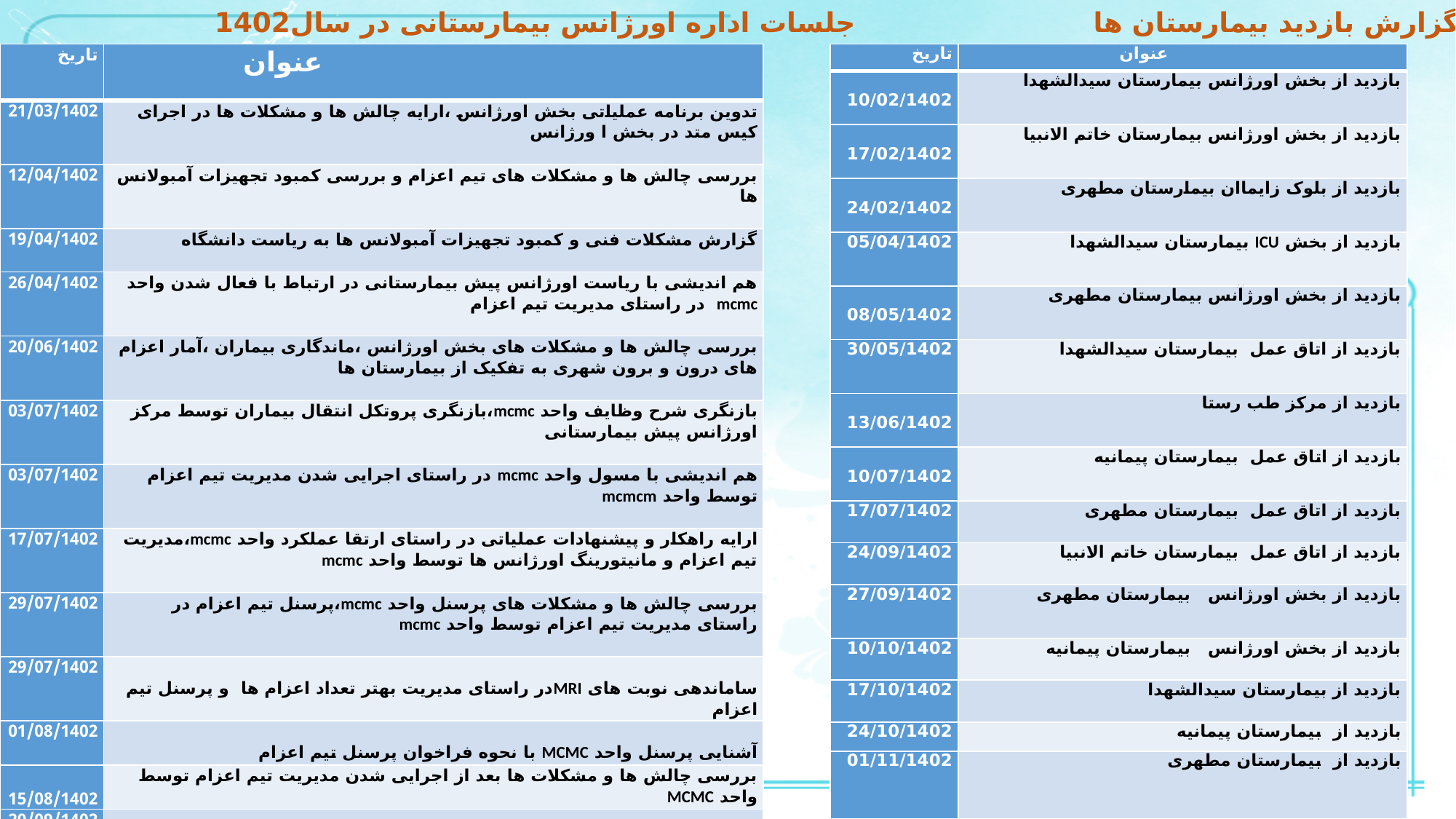

جلسات اداره اورژانس بیمارستانی در سال1402
گزارش بازدید بیمارستان ها
| تاریخ | عنوان |
| --- | --- |
| 10/02/1402 | بازدید از بخش اورژانس بیمارستان سیدالشهدا |
| 17/02/1402 | بازدید از بخش اورژانس بیمارستان خاتم الانبیا |
| 24/02/1402 | بازدید از بلوک زایماان بیمارستان مطهری |
| 05/04/1402 | بازدید از بخش ICU بیمارستان سیدالشهدا |
| 08/05/1402 | بازدید از بخش اورژآنس بیمارستان مطهری |
| 30/05/1402 | بازدید از اتاق عمل بیمارستان سیدالشهدا |
| 13/06/1402 | بازدید از مرکز طب رستا |
| 10/07/1402 | بازدید از اتاق عمل بیمارستان پیمانیه |
| 17/07/1402 | بازدید از اتاق عمل بیمارستان مطهری |
| 24/09/1402 | بازدید از اتاق عمل بیمارستان خاتم الانبیا |
| 27/09/1402 | بازدید از بخش اورژانس بیمارستان مطهری |
| 10/10/1402 | بازدید از بخش اورژانس بیمارستان پیمانیه |
| 17/10/1402 | بازدید از بیمارستان سیدالشهدا |
| 24/10/1402 | بازدید از بیمارستان پیمانیه |
| 01/11/1402 | بازدید از بیمارستان مطهری |
| تاریخ | عنوان |
| --- | --- |
| 21/03/1402 | تدوین برنامه عملیاتی بخش اورژانس ،ارایه چالش ها و مشکلات ها در اجرای کیس متد در بخش ا ورژانس |
| 12/04/1402 | بررسی چالش ها و مشکلات های تیم اعزام و بررسی کمبود تجهیزات آمبولانس ها |
| 19/04/1402 | گزارش مشکلات فنی و کمبود تجهیزات آمبولانس ها به ریاست دانشگاه |
| 26/04/1402 | هم اندیشی با ریاست اورژانس پیش بیمارستانی در ارتباط با فعال شدن واحد mcmc در راستای مدیریت تیم اعزام |
| 20/06/1402 | بررسی چالش ها و مشکلات های بخش اورژانس ،ماندگاری بیماران ،آمار اعزام های درون و برون شهری به تفکیک از بیمارستان ها |
| 03/07/1402 | بازنگری شرح وظایف واحد mcmc،بازنگری پروتکل انتقال بیماران توسط مرکز اورژانس پیش بیمارستانی |
| 03/07/1402 | هم اندیشی با مسول واحد mcmc در راستای اجرایی شدن مدیریت تیم اعزام توسط واحد mcmcm |
| 17/07/1402 | ارایه راهکار و پیشنهادات عملیاتی در راستای ارتقا عملکرد واحد mcmc،مدیریت تیم اعزام و مانیتورینگ اورژانس ها توسط واحد mcmc |
| 29/07/1402 | بررسی چالش ها و مشکلات های پرسنل واحد mcmc،پرسنل تیم اعزام در راستای مدیریت تیم اعزام توسط واحد mcmc |
| 29/07/1402 | ساماندهی نوبت های MRIدر راستای مدیریت بهتر تعداد اعزام ها و پرسنل تیم اعزام |
| 01/08/1402 | آشنایی پرسنل واحد MCMC با نحوه فراخوان پرسنل تیم اعزام |
| 15/08/1402 | بررسی چالش ها و مشکلات ها بعد از اجرایی شدن مدیریت تیم اعزام توسط واحد MCMC |
| 20/09/1402 | بررسی شاخص های ملی بخش اورژانس در 6 ماه اول سال 1402 با حضور سرپرستاران و مترون محترم بیمارستان ها |
| 28/11/1402 | بررسی شاخص های ملی بخش اورژانس در 9 ماه اول سال 1402 با حضور مترون ،مدیران و ریاست محترم محترم بیمارستان ها ،تحلیل آن و ارایه راهکار |